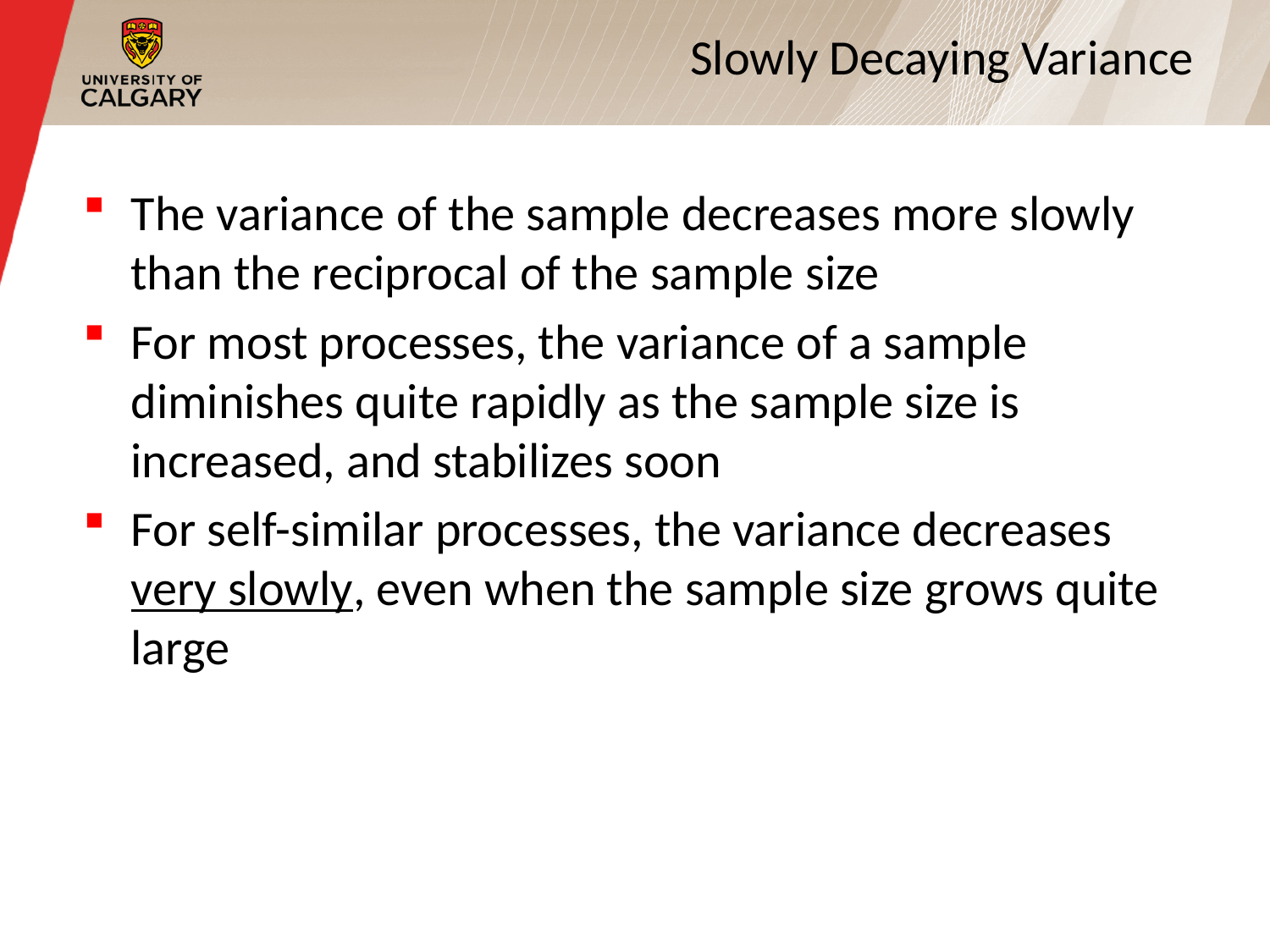

# Slowly Decaying Variance
The variance of the sample decreases more slowly than the reciprocal of the sample size
For most processes, the variance of a sample diminishes quite rapidly as the sample size is increased, and stabilizes soon
For self-similar processes, the variance decreases very slowly, even when the sample size grows quite large